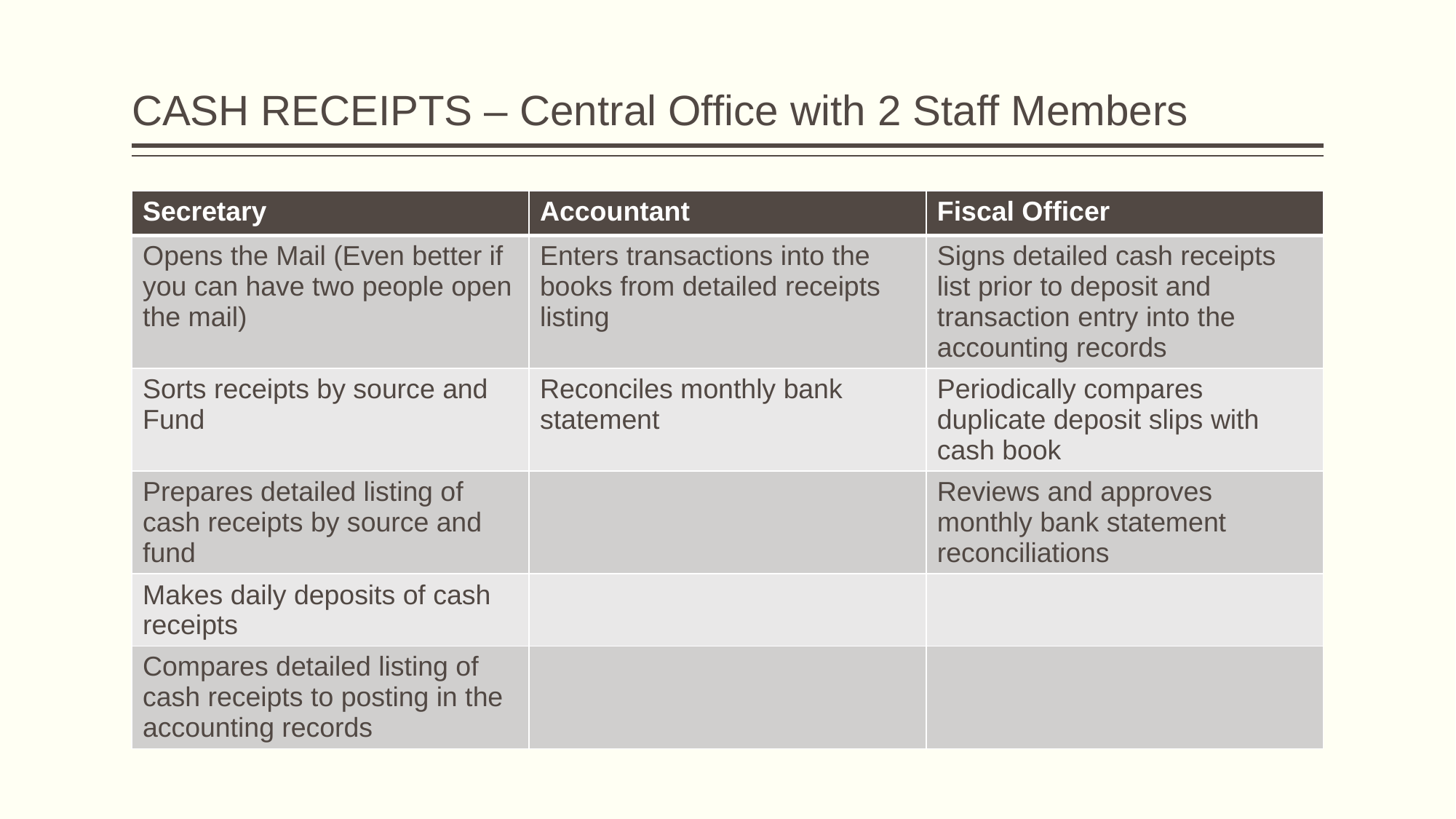

# CASH RECEIPTS – Central Office with 2 Staff Members
| Secretary | Accountant | Fiscal Officer |
| --- | --- | --- |
| Opens the Mail (Even better if you can have two people open the mail) | Enters transactions into the books from detailed receipts listing | Signs detailed cash receipts list prior to deposit and transaction entry into the accounting records |
| Sorts receipts by source and Fund | Reconciles monthly bank statement | Periodically compares duplicate deposit slips with cash book |
| Prepares detailed listing of cash receipts by source and fund |  | Reviews and approves monthly bank statement reconciliations |
| Makes daily deposits of cash receipts |  |  |
| Compares detailed listing of cash receipts to posting in the accounting records |  |  |